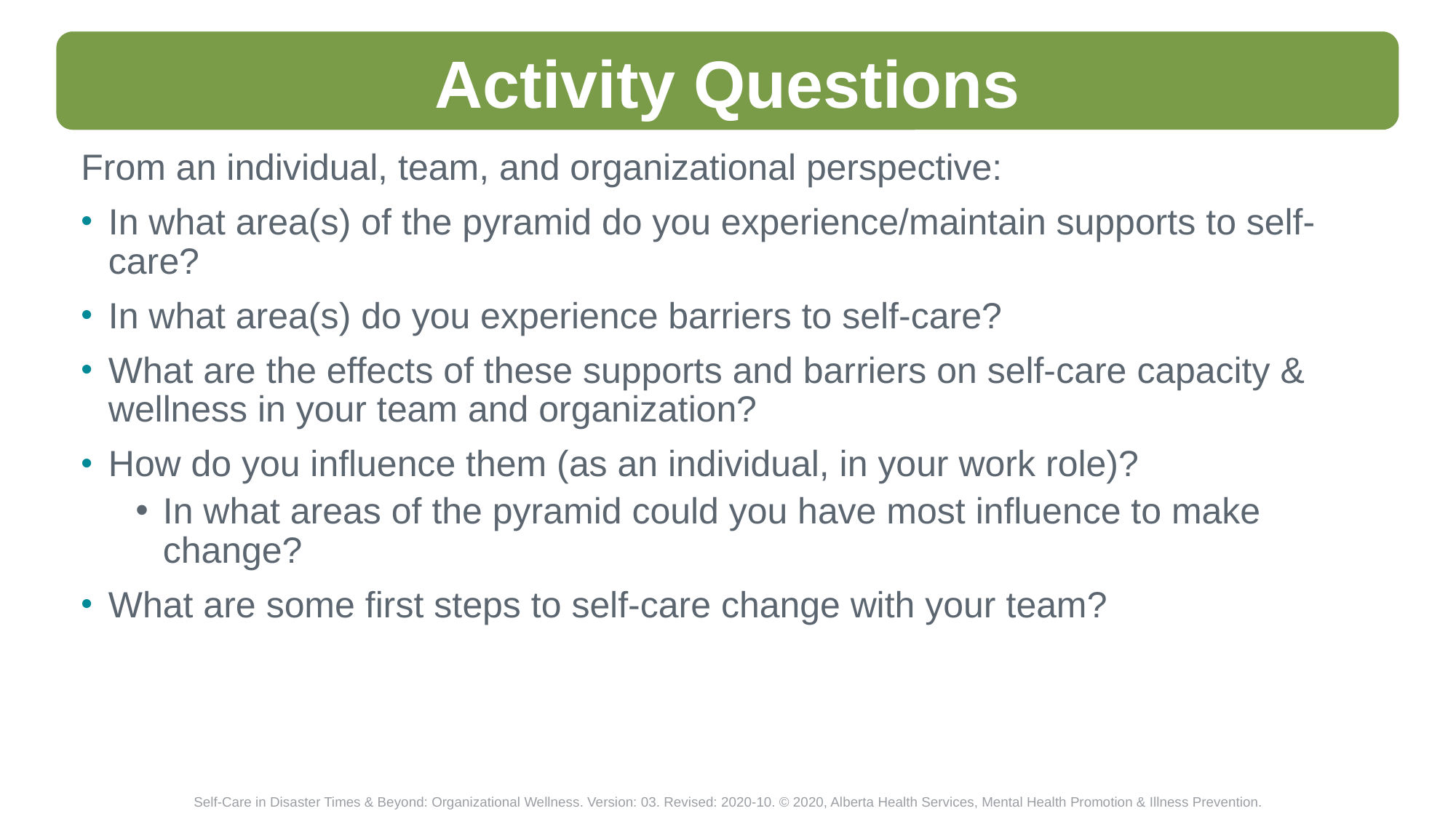

From an individual, team, and organizational perspective:
In what area(s) of the pyramid do you experience/maintain supports to self-care?
In what area(s) do you experience barriers to self-care?
What are the effects of these supports and barriers on self-care capacity & wellness in your team and organization?
How do you influence them (as an individual, in your work role)?
In what areas of the pyramid could you have most influence to make change?
What are some first steps to self-care change with your team?
Self-Care in Disaster Times & Beyond: Organizational Wellness. Version: 03. Revised: 2020-10. © 2020, Alberta Health Services, Mental Health Promotion & Illness Prevention.